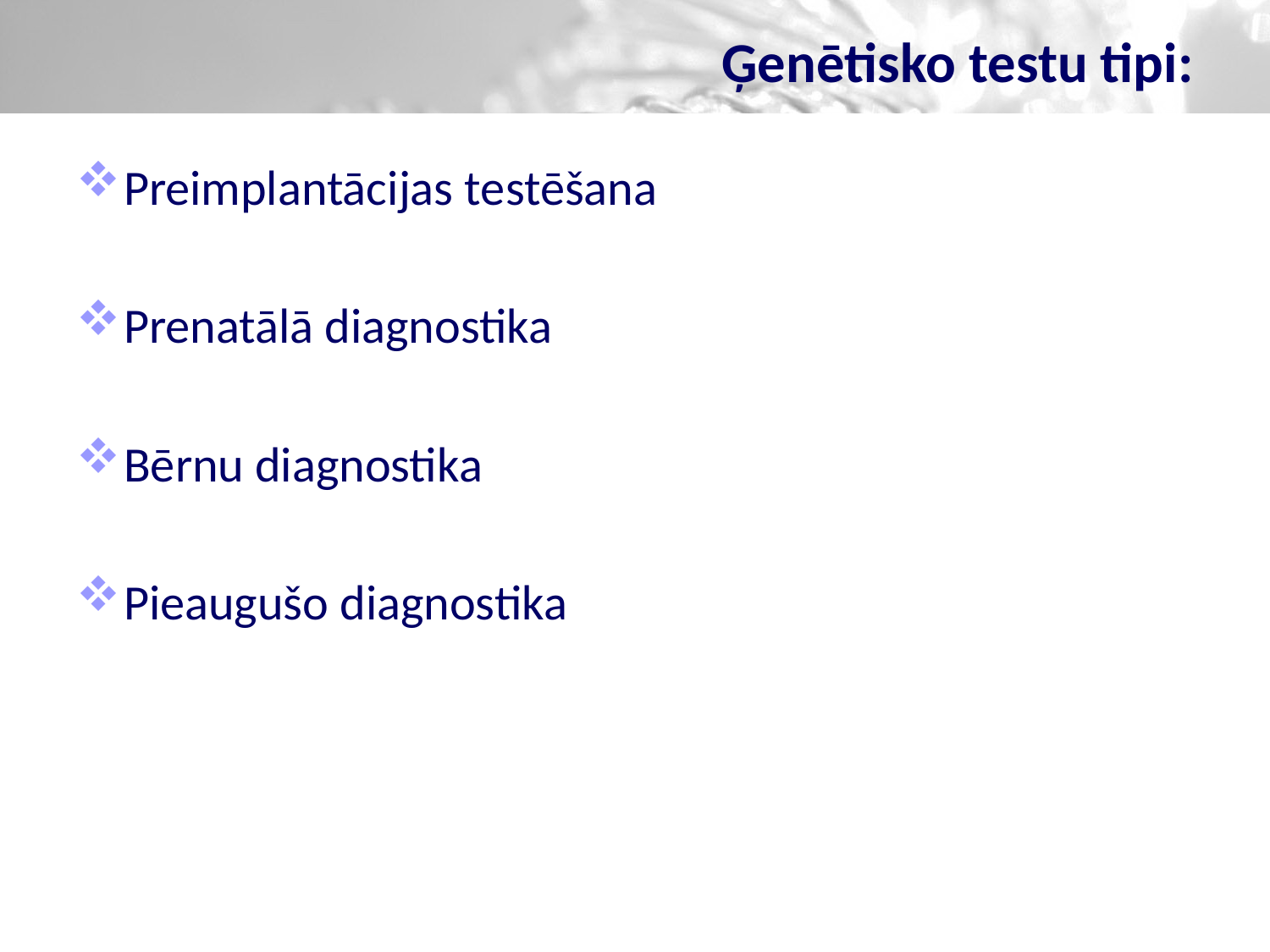

# Ģenētisko testu tipi:
Preimplantācijas testēšana

Prenatālā diagnostika

Bērnu diagnostika

Pieaugušo diagnostika